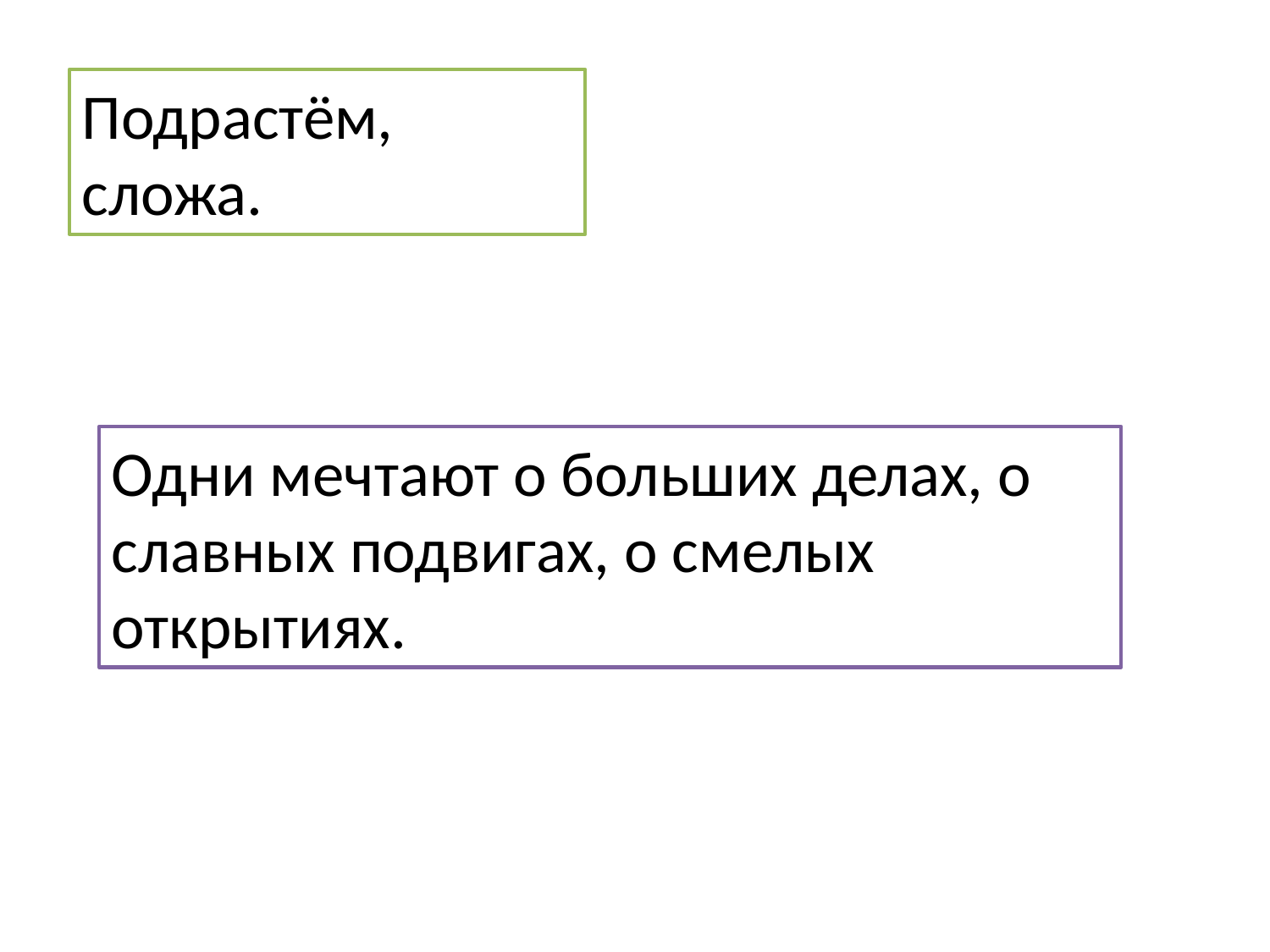

Подрастём,
сложа.
Одни мечтают о больших делах, о славных подвигах, о смелых открытиях.